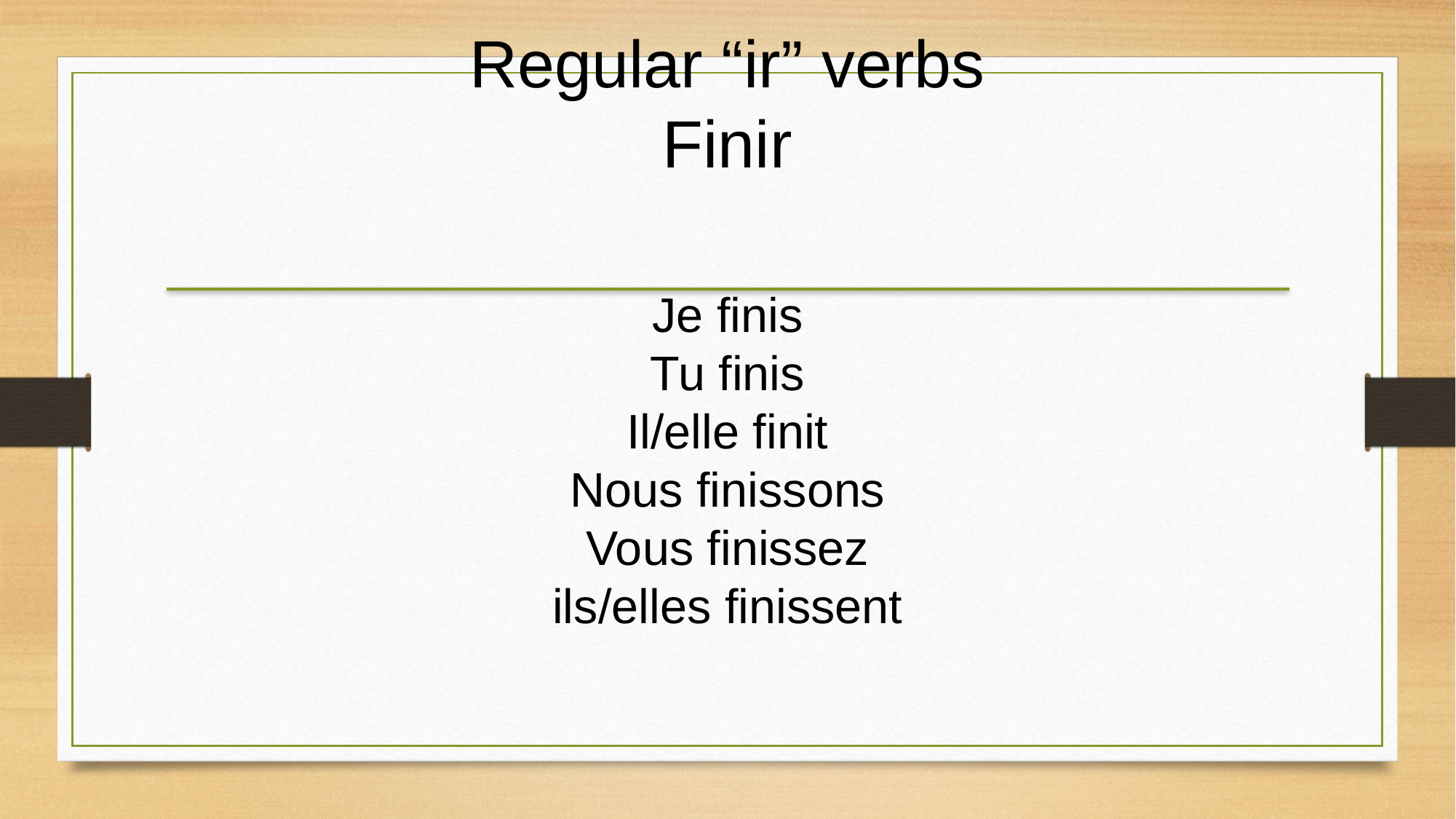

Regular “ir” verbs
Finir

Je finis
Tu finis
Il/elle finit
Nous finissons
Vous finissez
ils/elles finissent